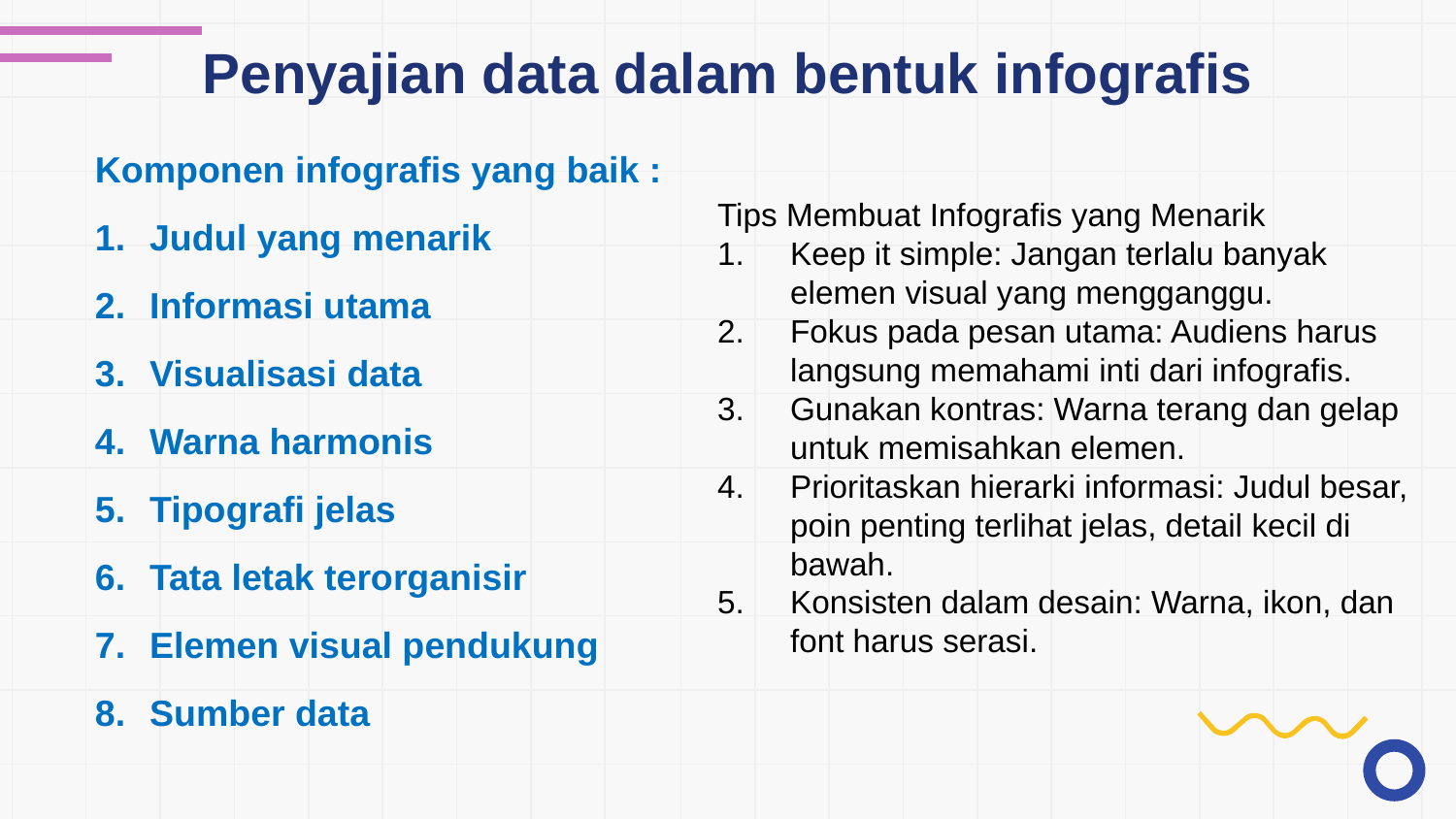

Penyajian data dalam bentuk infografis
Komponen infografis yang baik :
Judul yang menarik
Informasi utama
Visualisasi data
Warna harmonis
Tipografi jelas
Tata letak terorganisir
Elemen visual pendukung
Sumber data
Tips Membuat Infografis yang Menarik
Keep it simple: Jangan terlalu banyak elemen visual yang mengganggu.
Fokus pada pesan utama: Audiens harus langsung memahami inti dari infografis.
Gunakan kontras: Warna terang dan gelap untuk memisahkan elemen.
Prioritaskan hierarki informasi: Judul besar, poin penting terlihat jelas, detail kecil di bawah.
Konsisten dalam desain: Warna, ikon, dan font harus serasi.